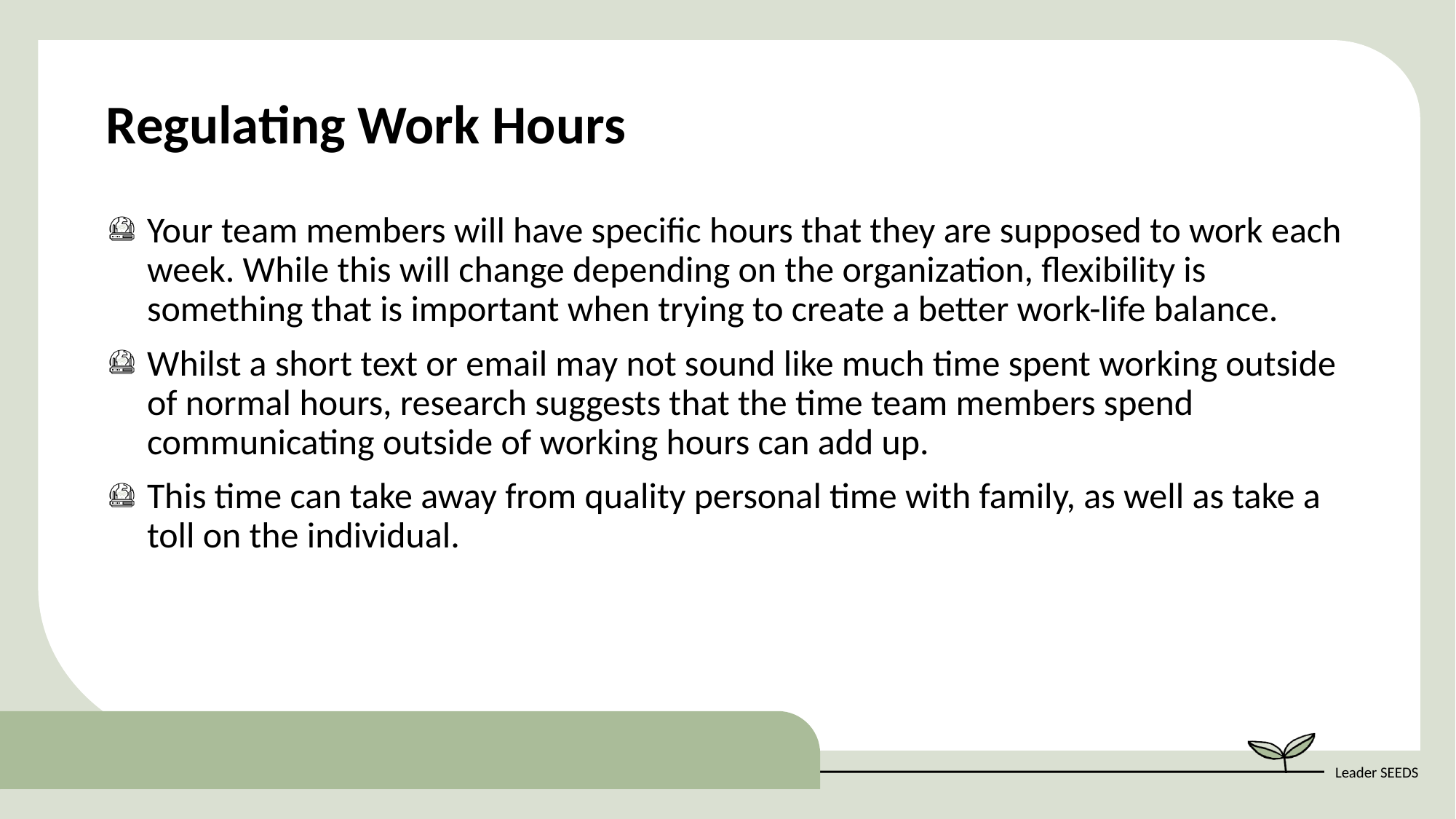

Regulating Work Hours
Your team members will have specific hours that they are supposed to work each week. While this will change depending on the organization, flexibility is something that is important when trying to create a better work-life balance.
Whilst a short text or email may not sound like much time spent working outside of normal hours, research suggests that the time team members spend communicating outside of working hours can add up.
This time can take away from quality personal time with family, as well as take a toll on the individual.